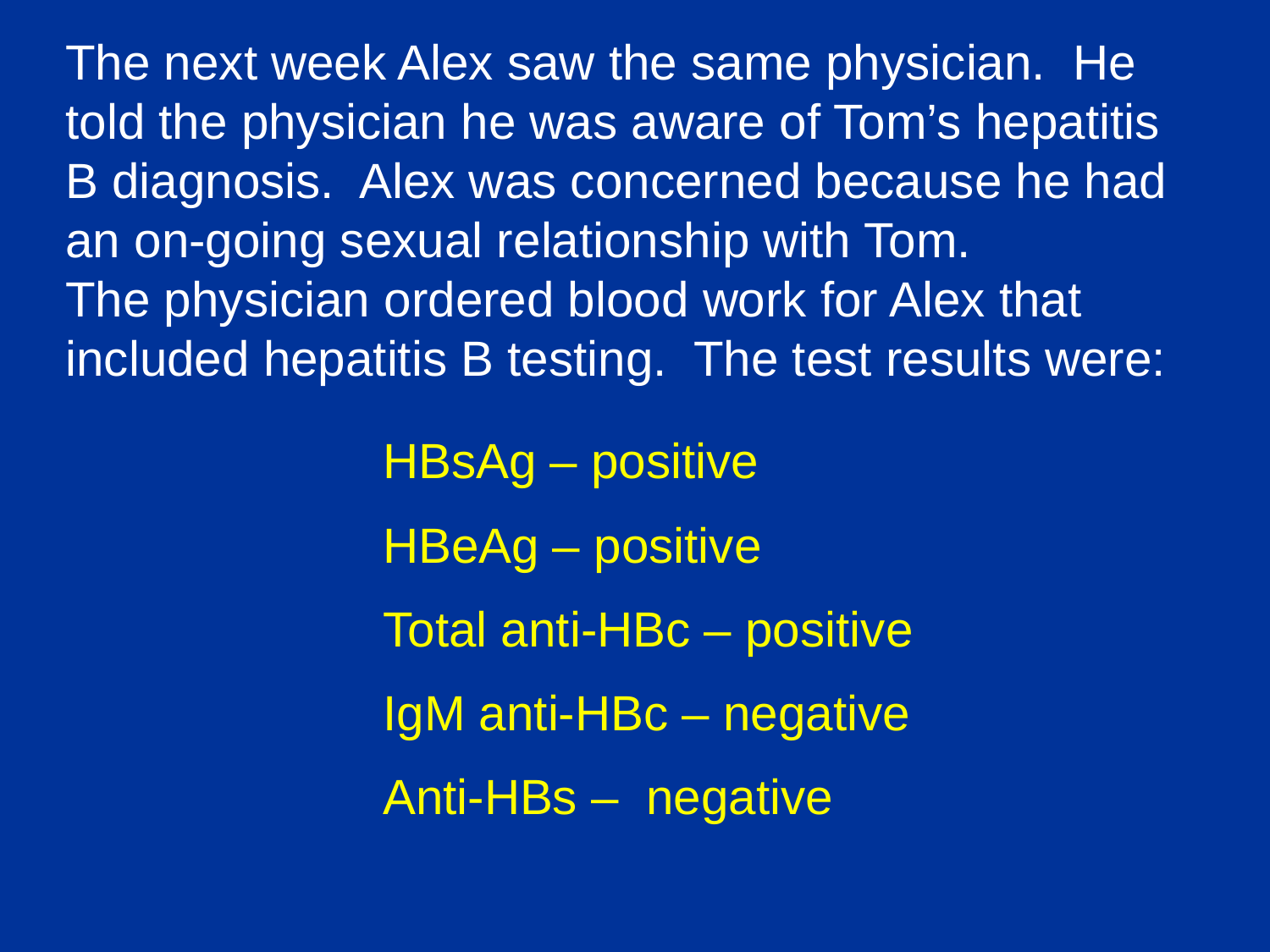

# The next week Alex saw the same physician.  He told the physician he was aware of Tom’s hepatitis B diagnosis.  Alex was concerned because he had an on-going sexual relationship with Tom. The physician ordered blood work for Alex that included hepatitis B testing.  The test results were:
HBsAg – positive
HBeAg – positive
Total anti-HBc – positive
IgM anti-HBc – negative
Anti-HBs –  negative